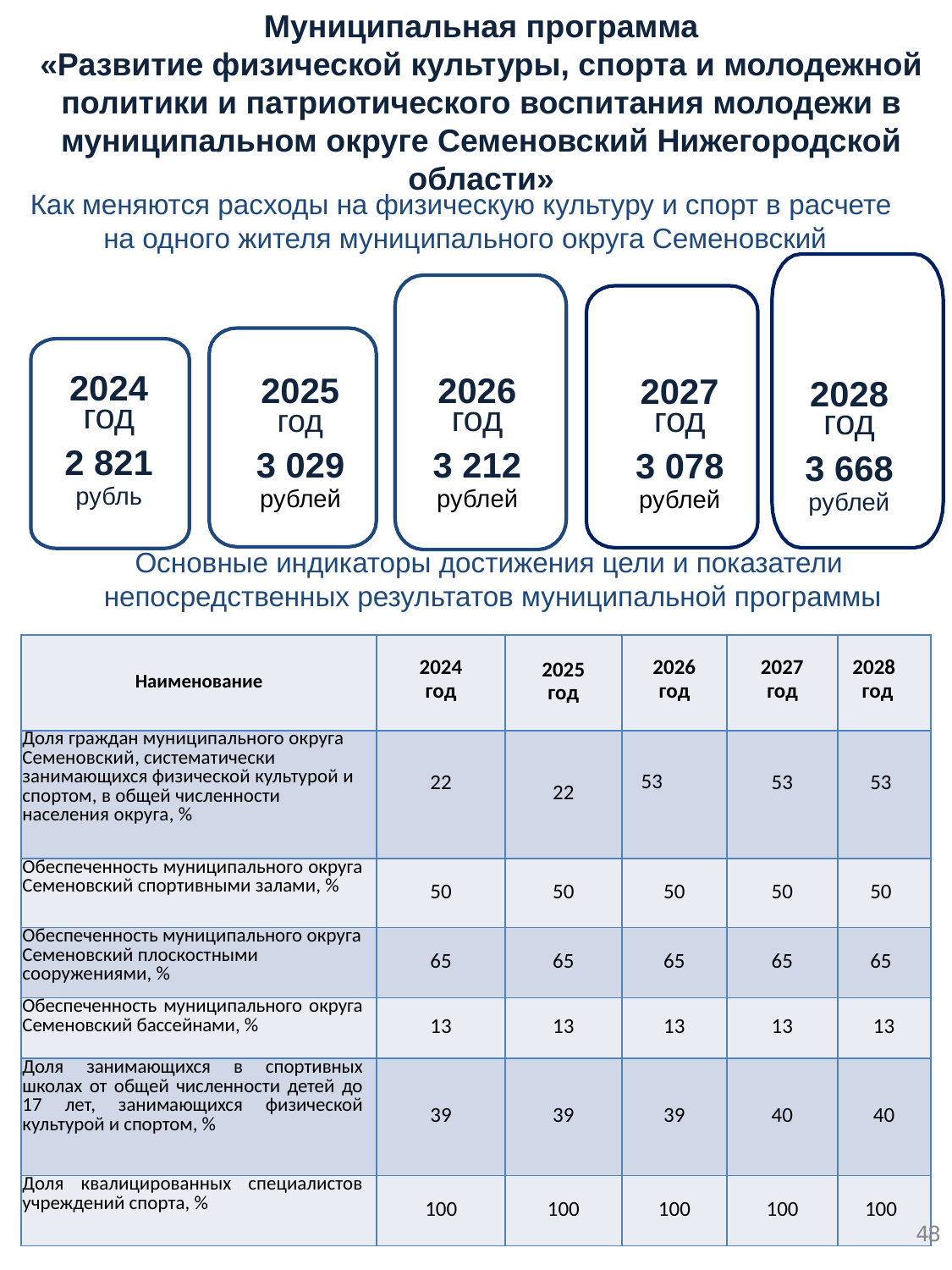

Муниципальная программа
«Развитие физической культуры, спорта и молодежной политики и патриотического воспитания молодежи в муниципальном округе Семеновский Нижегородской области»
Как меняются расходы на физическую культуру и спорт в расчете
на одного жителя муниципального округа Семеновский

2027
год
3 078
рублей

2028
год
3 668
рублей

2024
год
2 821
рубль

2025
год
3 029
рублей

2026
год
3 212
рублей

Основные индикаторы достижения цели и показатели
непосредственных результатов муниципальной программы
| Наименование | 2024 год | 2025 год | 2026 год | 2027 год | 2028 год |
| --- | --- | --- | --- | --- | --- |
| Доля граждан муниципального округа Семеновский, систематически занимающихся физической культурой и спортом, в общей численности населения округа, % | 22 | 22 | 53 | 53 | 53 |
| Обеспеченность муниципального округа Семеновский спортивными залами, % | 50 | 50 | 50 | 50 | 50 |
| Обеспеченность муниципального округа Семеновский плоскостными сооружениями, % | 65 | 65 | 65 | 65 | 65 |
| Обеспеченность муниципального округа Семеновский бассейнами, % | 13 | 13 | 13 | 13 | 13 |
| Доля занимающихся в спортивных школах от общей численности детей до 17 лет, занимающихся физической культурой и спортом, % | 39 | 39 | 39 | 40 | 40 |
| Доля квалицированных специалистов учреждений спорта, % | 100 | 100 | 100 | 100 | 100 |
48